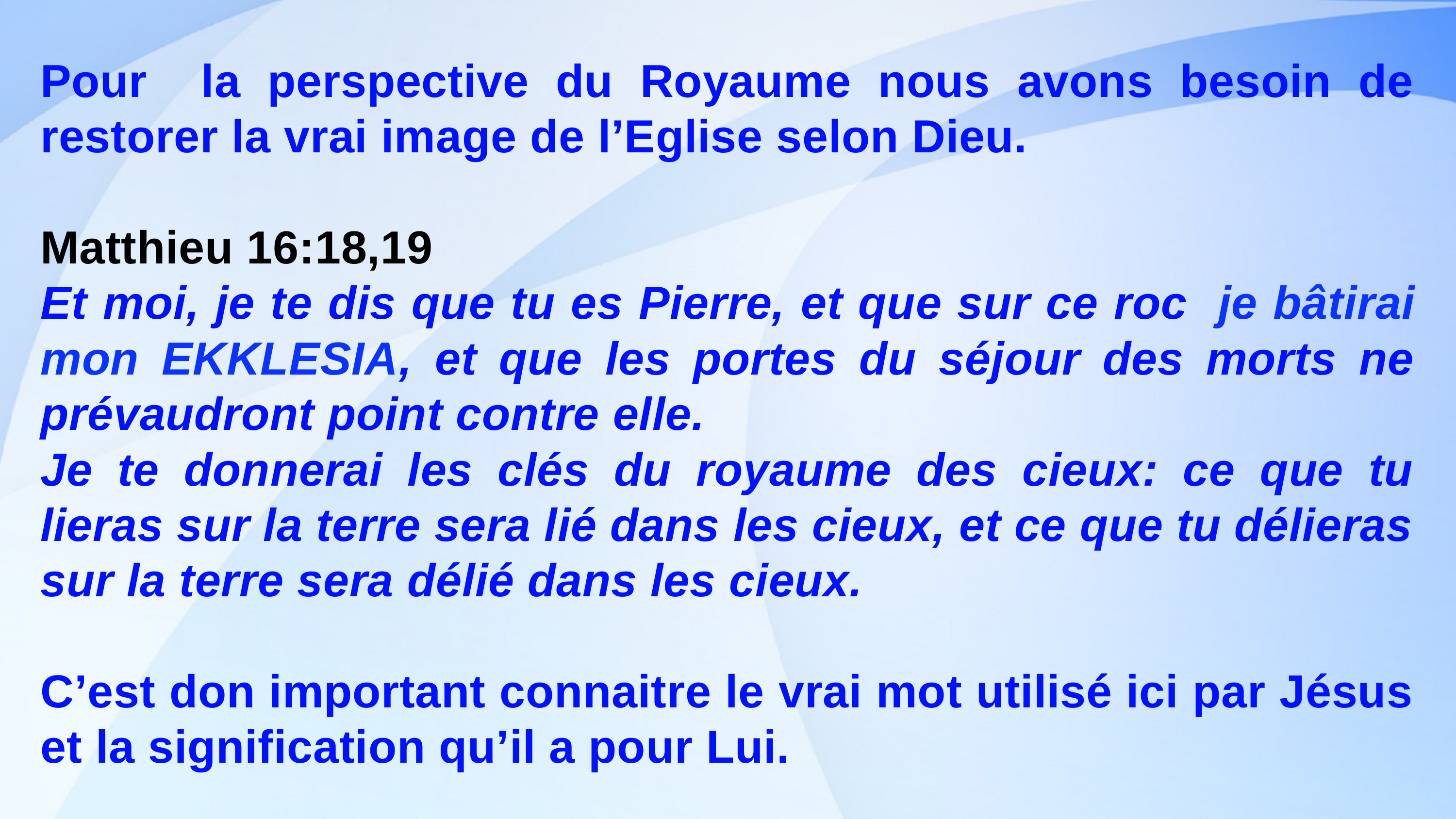

Pour  la perspective du Royaume nous avons besoin de restorer la vrai image de l’Eglise selon Dieu.

Matthieu 16:18,19
Et moi, je te dis que tu es Pierre, et que sur ce roc  je bâtirai mon EKKLESIA, et que les portes du séjour des morts ne prévaudront point contre elle.
Je te donnerai les clés du royaume des cieux: ce que tu lieras sur la terre sera lié dans les cieux, et ce que tu délieras sur la terre sera délié dans les cieux.

C’est don important connaitre le vrai mot utilisé ici par Jésus et la signification qu’il a pour Lui.